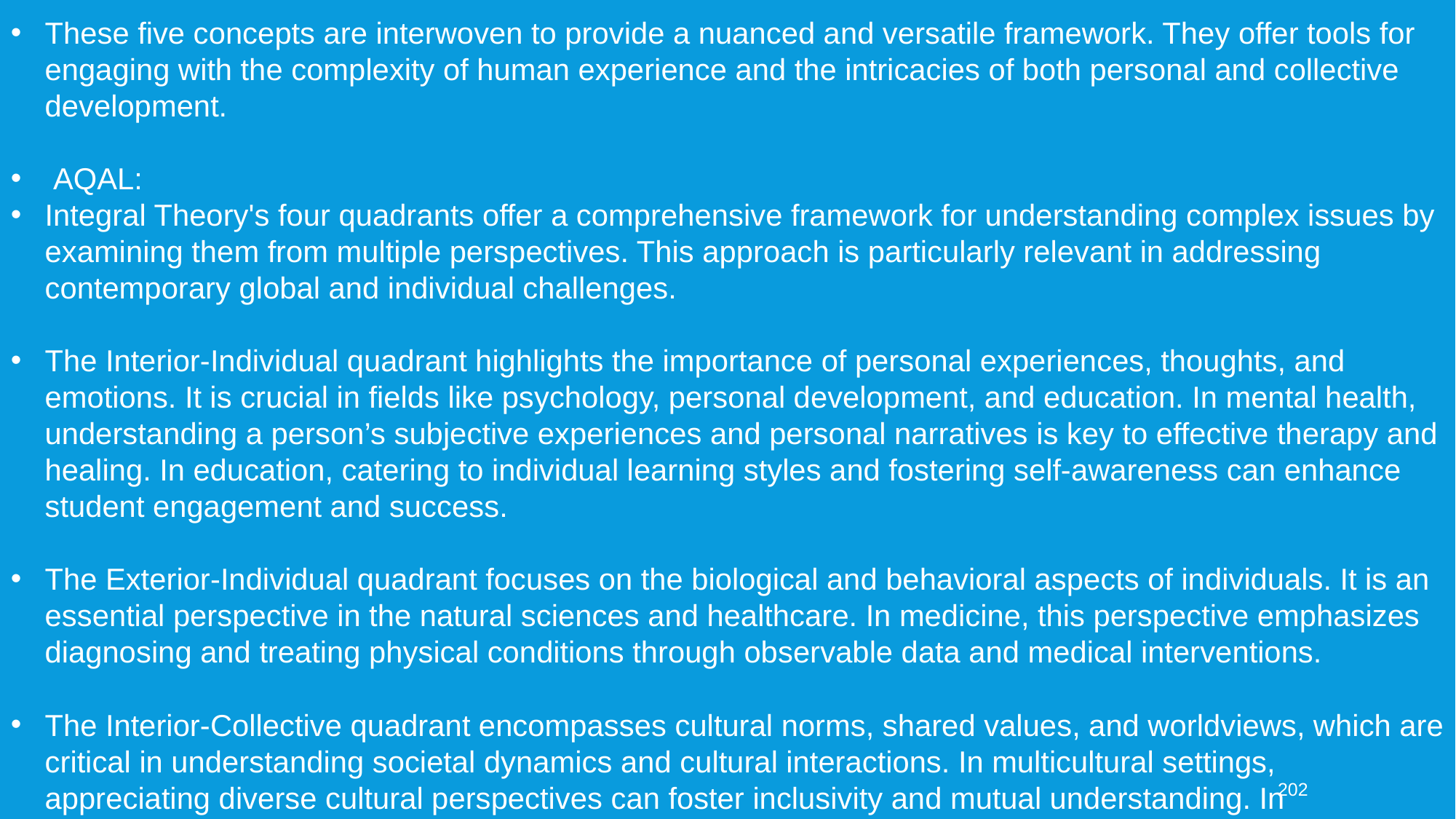

These five concepts are interwoven to provide a nuanced and versatile framework. They offer tools for engaging with the complexity of human experience and the intricacies of both personal and collective development.

 AQAL:
Integral Theory's four quadrants offer a comprehensive framework for understanding complex issues by examining them from multiple perspectives. This approach is particularly relevant in addressing contemporary global and individual challenges.

The Interior-Individual quadrant highlights the importance of personal experiences, thoughts, and emotions. It is crucial in fields like psychology, personal development, and education. In mental health, understanding a person’s subjective experiences and personal narratives is key to effective therapy and healing. In education, catering to individual learning styles and fostering self-awareness can enhance student engagement and success.

The Exterior-Individual quadrant focuses on the biological and behavioral aspects of individuals. It is an essential perspective in the natural sciences and healthcare. In medicine, this perspective emphasizes diagnosing and treating physical conditions through observable data and medical interventions.

The Interior-Collective quadrant encompasses cultural norms, shared values, and worldviews, which are critical in understanding societal dynamics and cultural interactions. In multicultural settings, appreciating diverse cultural perspectives can foster inclusivity and mutual understanding. In organizational development, aligning company culture with shared values can enhance collaboration and morale.

202